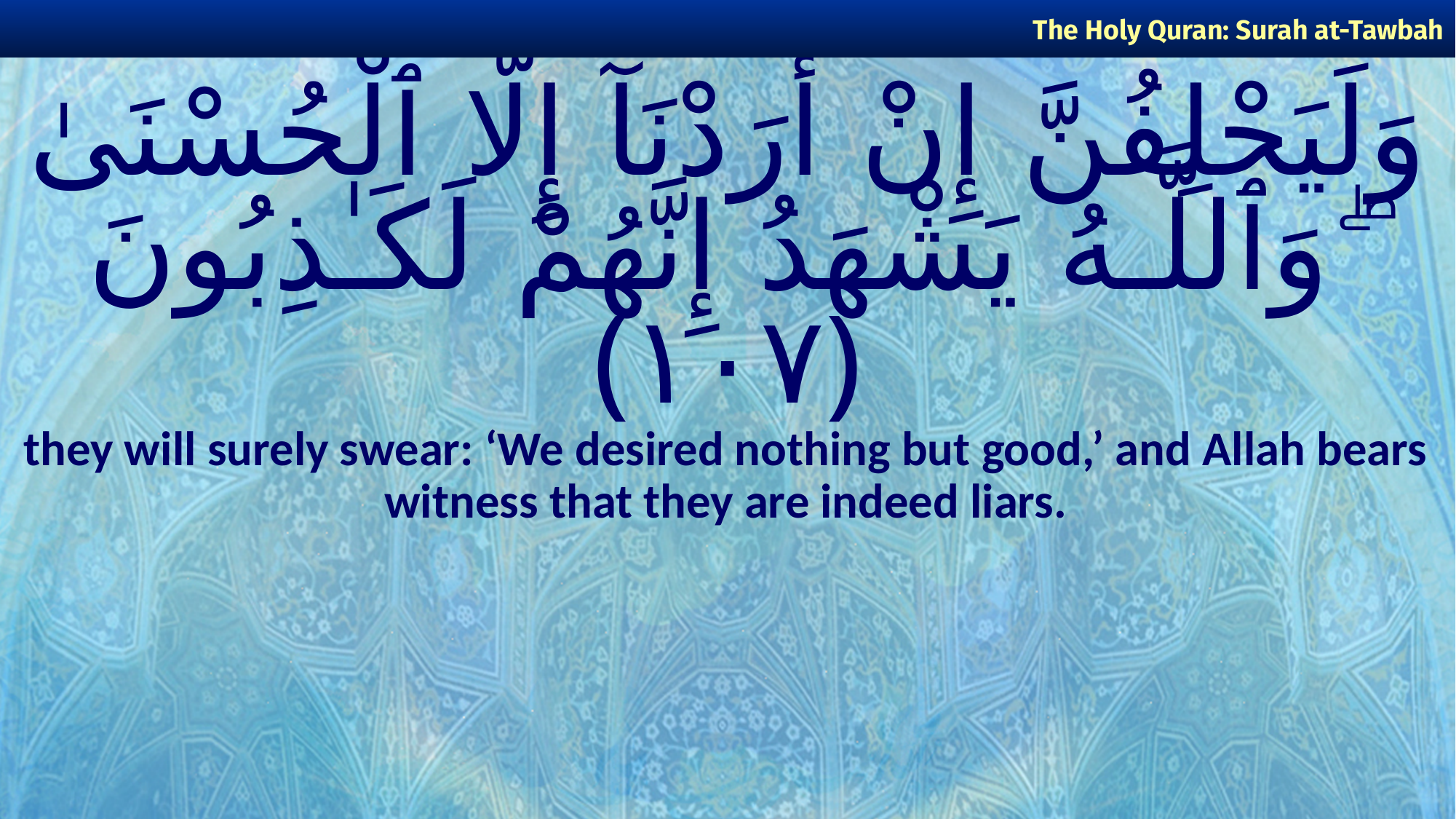

The Holy Quran: Surah at-Tawbah
# وَلَيَحْلِفُنَّ إِنْ أَرَدْنَآ إِلَّا ٱلْحُسْنَىٰ ۖ وَٱللَّـهُ يَشْهَدُ إِنَّهُمْ لَكَـٰذِبُونَ ﴿١٠٧﴾
they will surely swear: ‘We desired nothing but good,’ and Allah bears witness that they are indeed liars.